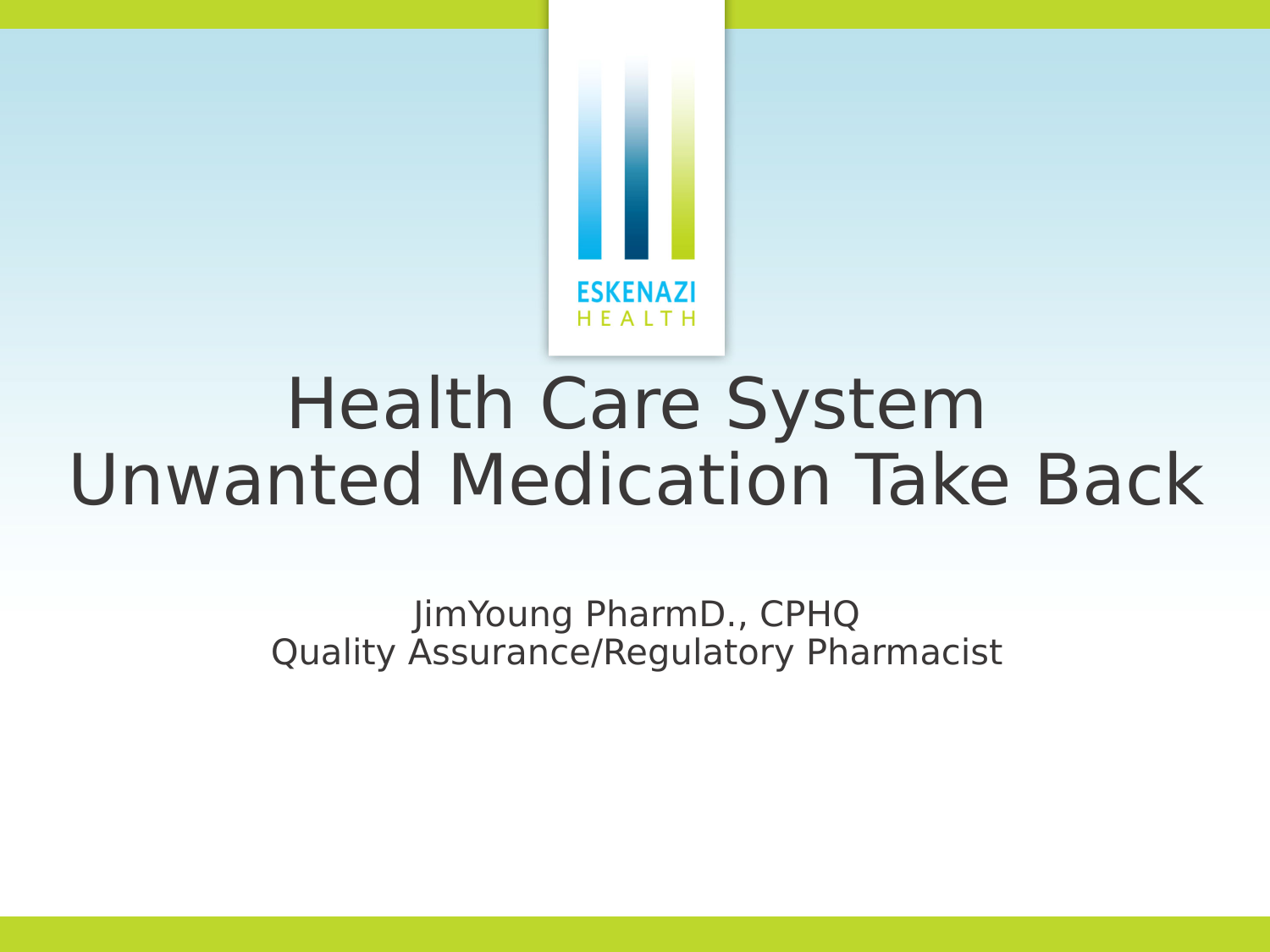

# Health Care System Unwanted Medication Take Back JimYoung PharmD., CPHQ Quality Assurance/Regulatory Pharmacist